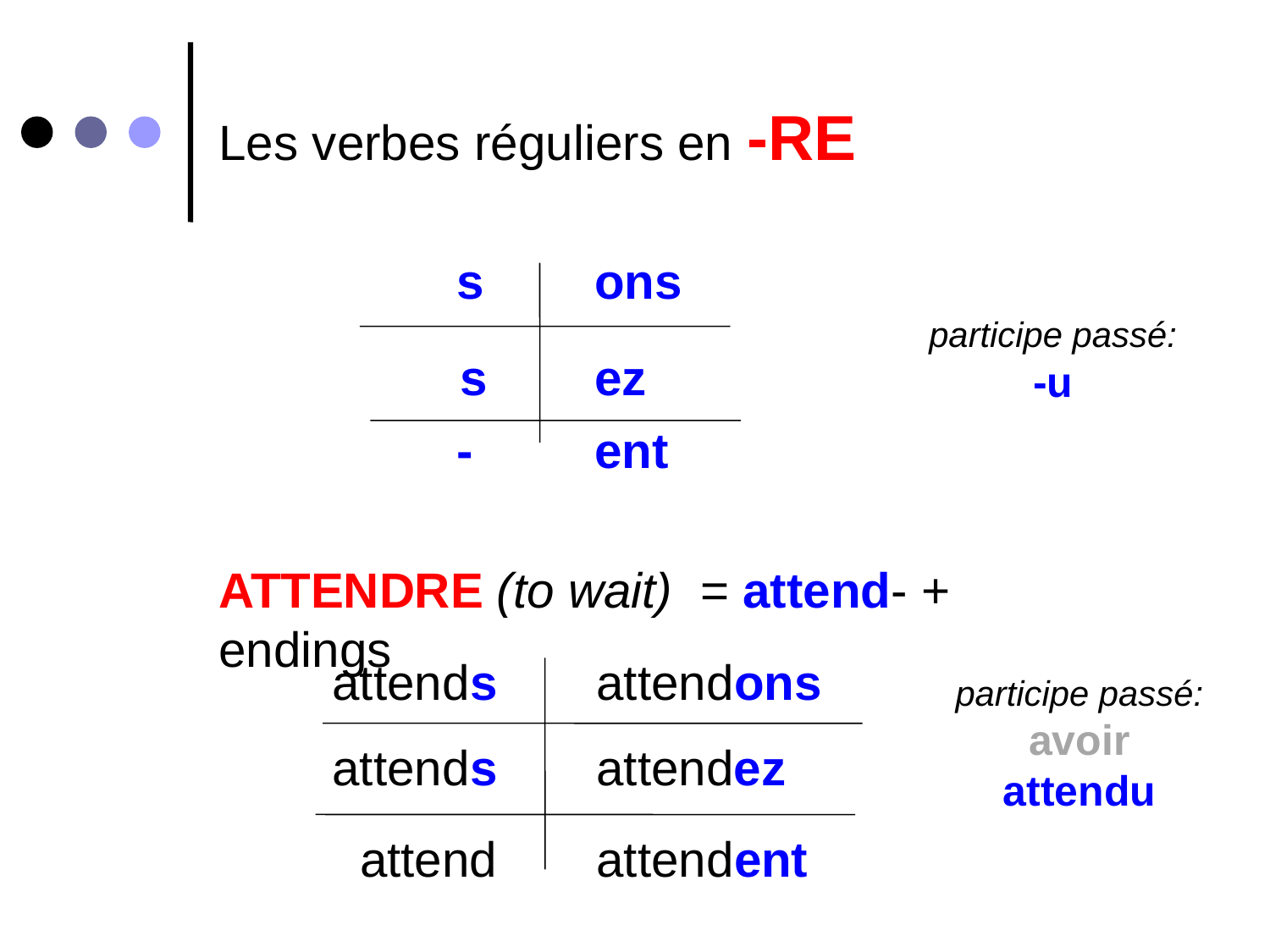

Les verbes réguliers en -RE
s
ons

participe passé:
s
ez
-u
-
ent

ATTENDRE (to wait)  = attend- + endings
attends
attendons

participe passé:
avoir attendu

attends
attendez

attend
attendent